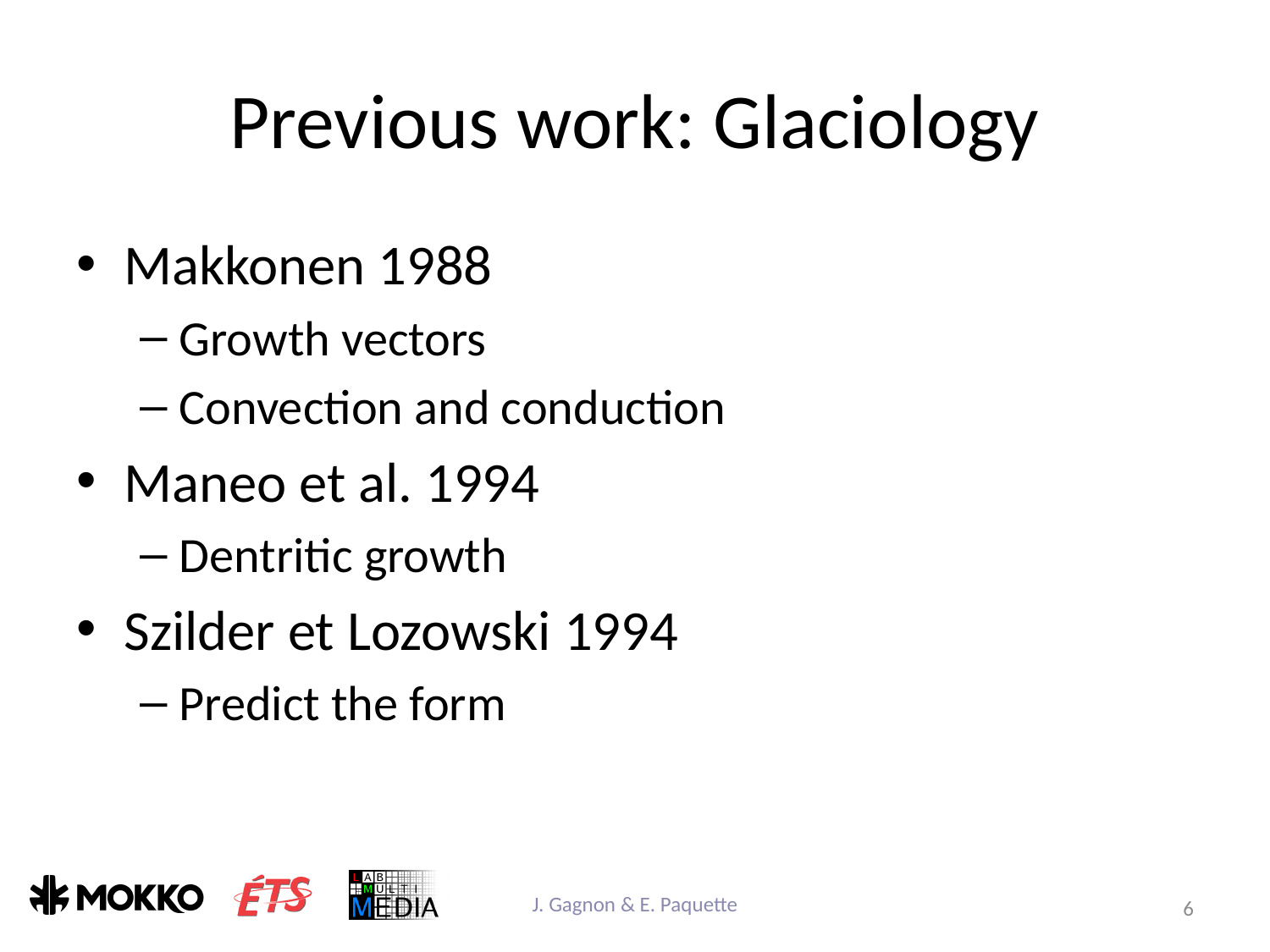

# Previous work: Glaciology
Makkonen 1988
Growth vectors
Convection and conduction
Maneo et al. 1994
Dentritic growth
Szilder et Lozowski 1994
Predict the form
J. Gagnon & E. Paquette
6